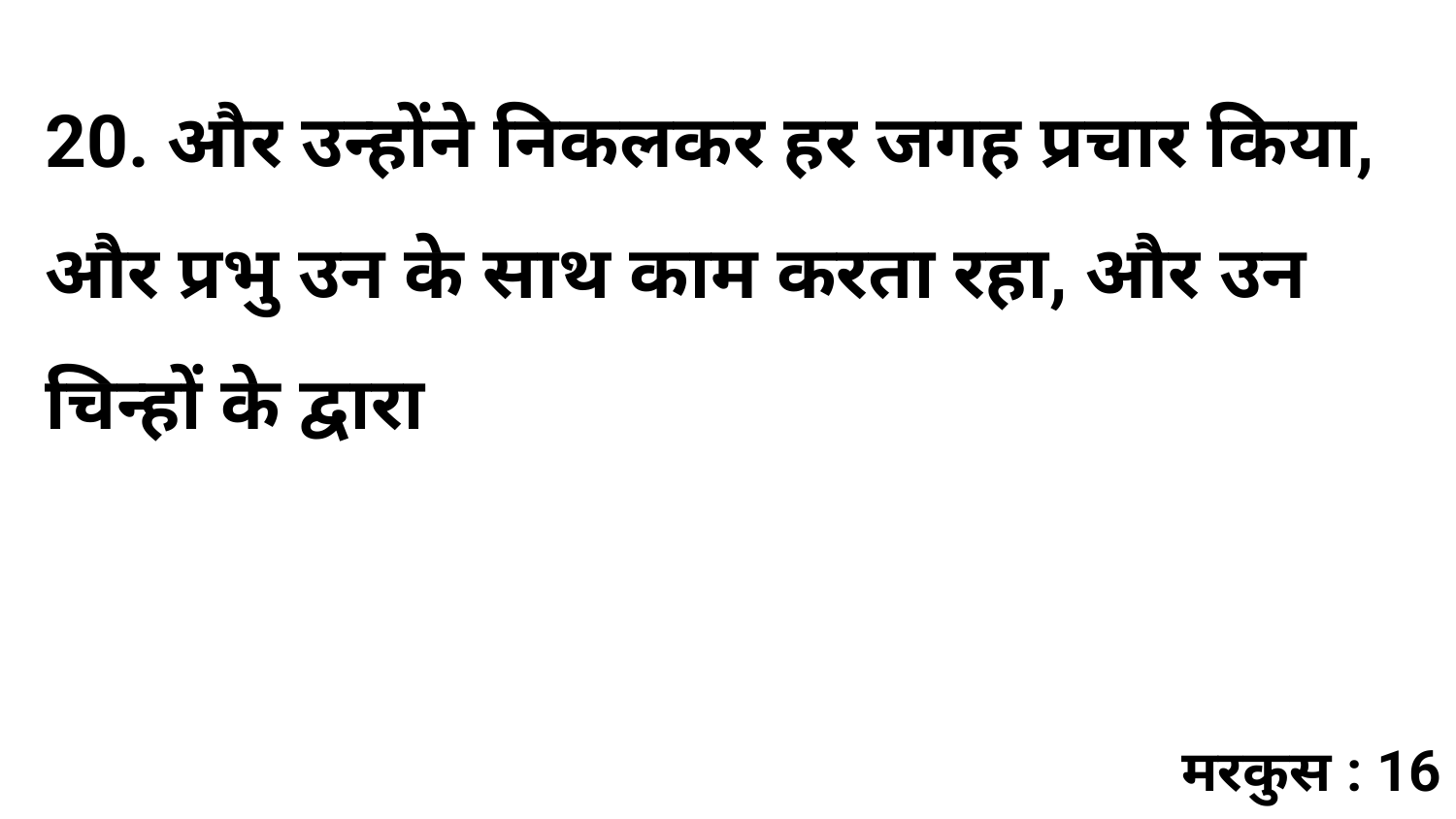

20. और उन्होंने निकलकर हर जगह प्रचार किया, और प्रभु उन के साथ काम करता रहा, और उन चिन्हों के द्वारा
मरकुस : 16